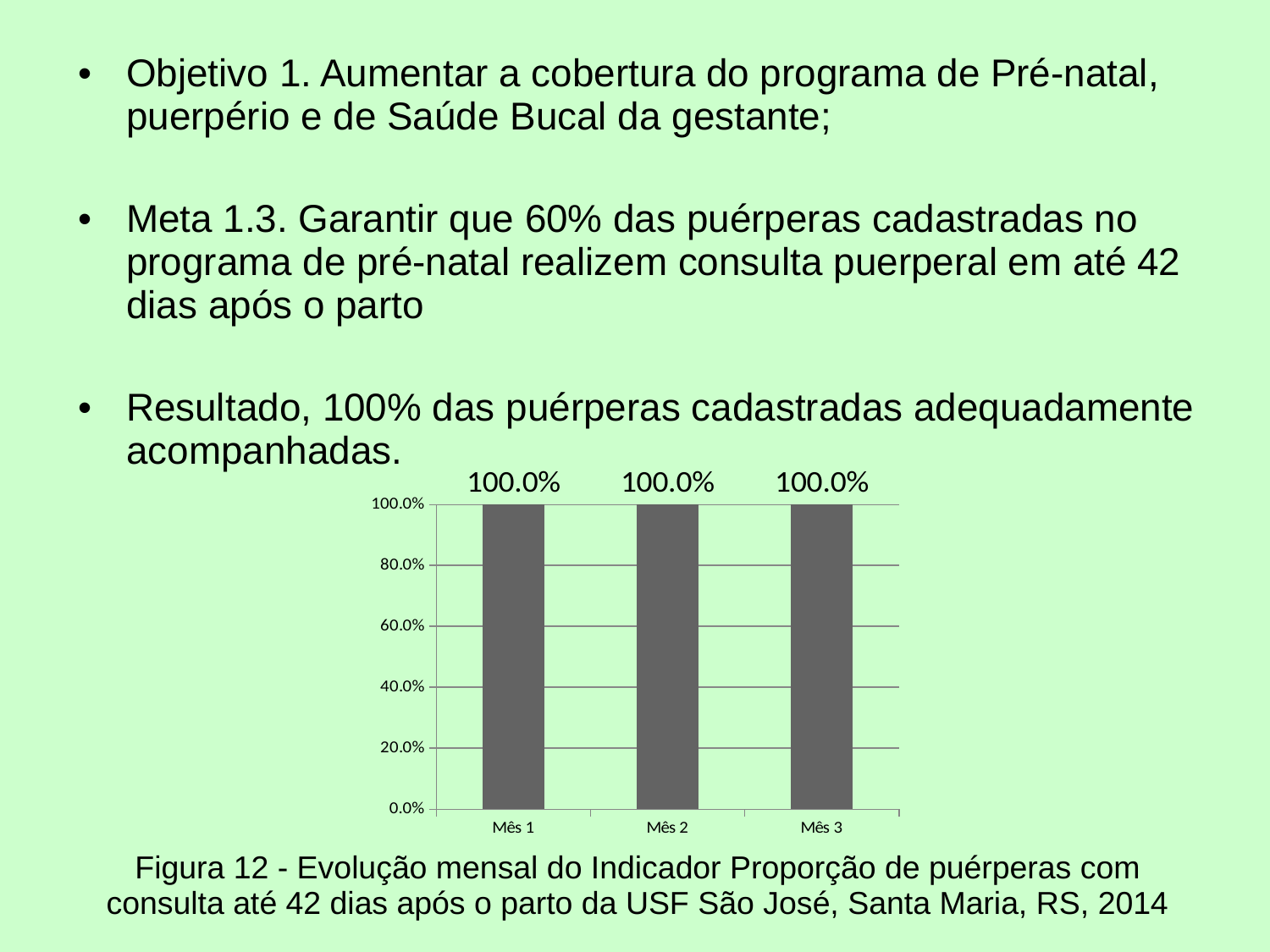

Objetivo 1. Aumentar a cobertura do programa de Pré-natal, puerpério e de Saúde Bucal da gestante;

Meta 1.3. Garantir que 60% das puérperas cadastradas no programa de pré-natal realizem consulta puerperal em até 42 dias após o parto

Resultado, 100% das puérperas cadastradas adequadamente acompanhadas.

Figura 12 - Evolução mensal do Indicador Proporção de puérperas com consulta até 42 dias após o parto da USF São José, Santa Maria, RS, 2014

### Chart

| Category | Proporção de gestantes que receberam orientação nutricional |
|---|---|
| Mês 1 | 1.0 |
| Mês 2 | 1.0 |
| Mês 3 | 1.0 |